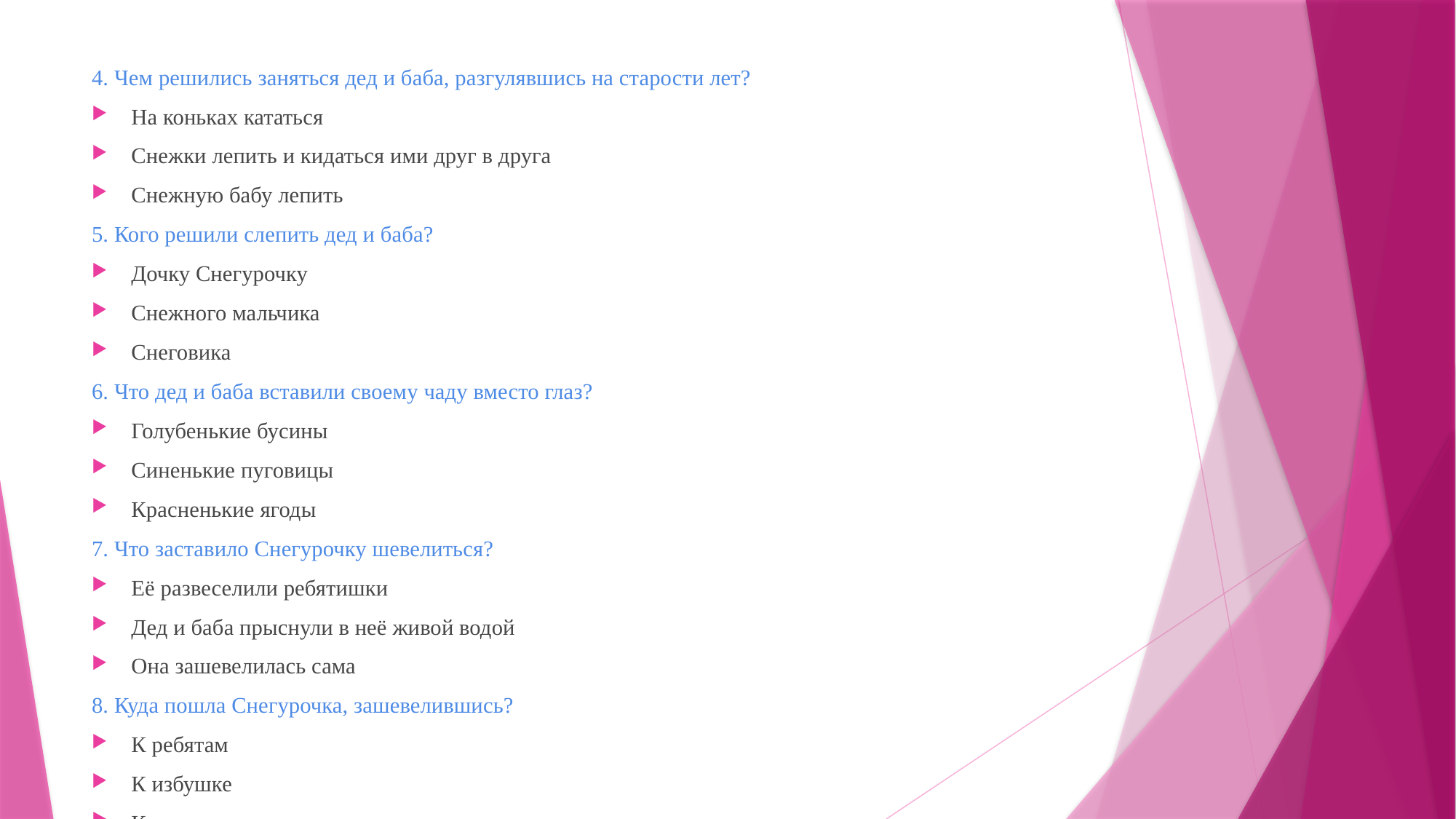

4. Чем решились заняться дед и баба, разгулявшись на старости лет?
На коньках кататься
Снежки лепить и кидаться ими друг в друга
Снежную бабу лепить
5. Кого решили слепить дед и баба?
Дочку Снегурочку
Снежного мальчика
Снеговика
6. Что дед и баба вставили своему чаду вместо глаз?
Голубенькие бусины
Синенькие пуговицы
Красненькие ягоды
7. Что заставило Снегурочку шевелиться?
Её развеселили ребятишки
Дед и баба прыснули в неё живой водой
Она зашевелилась сама
8. Куда пошла Снегурочка, зашевелившись?
К ребятам
К избушке
К лесу